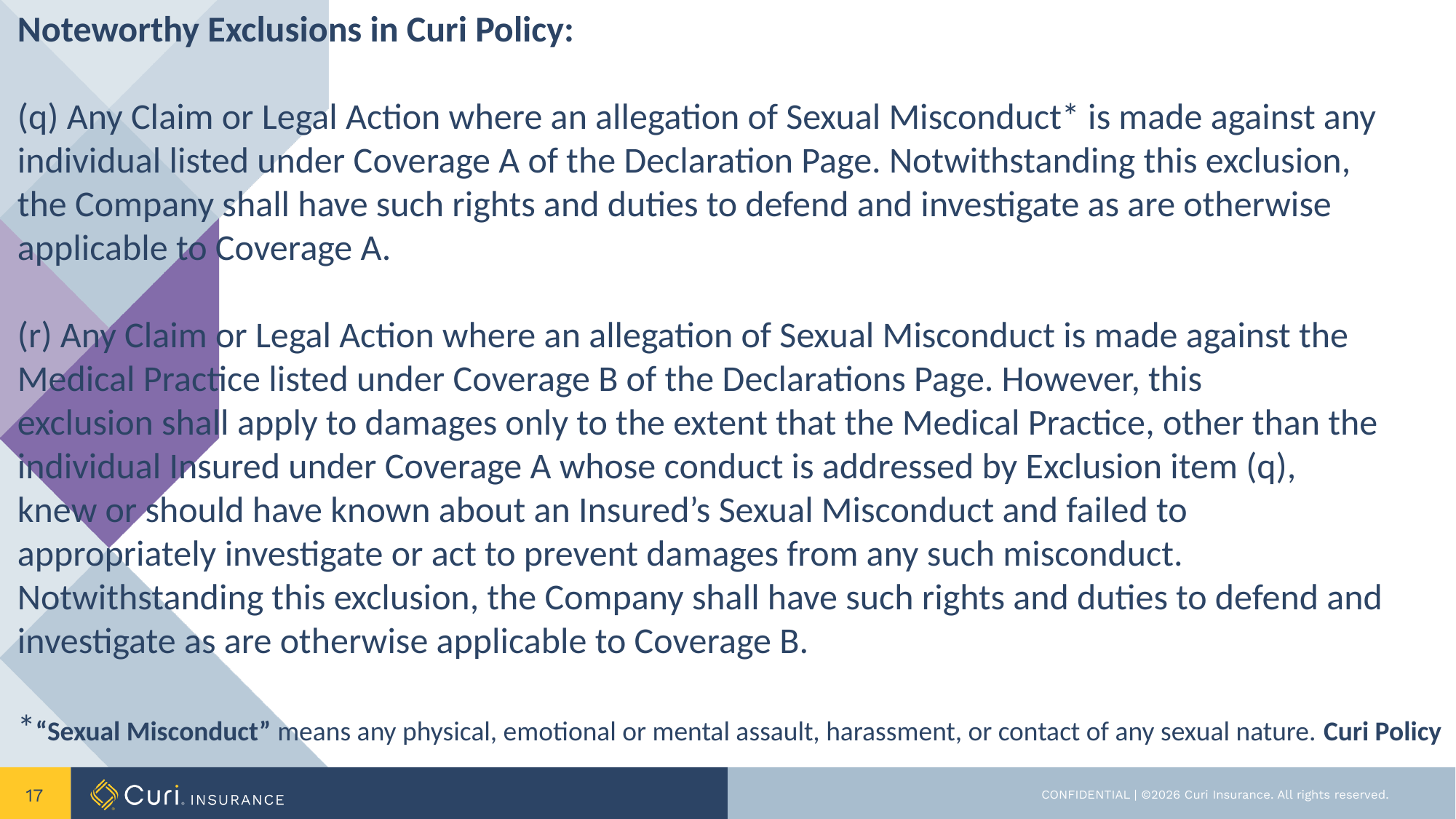

Noteworthy Exclusions in Curi Policy:

(q) Any Claim or Legal Action where an allegation of Sexual Misconduct* is made against any
individual listed under Coverage A of the Declaration Page. Notwithstanding this exclusion,
the Company shall have such rights and duties to defend and investigate as are otherwise
applicable to Coverage A.

(r) Any Claim or Legal Action where an allegation of Sexual Misconduct is made against the
Medical Practice listed under Coverage B of the Declarations Page. However, this
exclusion shall apply to damages only to the extent that the Medical Practice, other than the
individual Insured under Coverage A whose conduct is addressed by Exclusion item (q),
knew or should have known about an Insured’s Sexual Misconduct and failed to
appropriately investigate or act to prevent damages from any such misconduct.
Notwithstanding this exclusion, the Company shall have such rights and duties to defend and
investigate as are otherwise applicable to Coverage B.

*“Sexual Misconduct” means any physical, emotional or mental assault, harassment, or contact of any sexual nature. Curi Policy
17